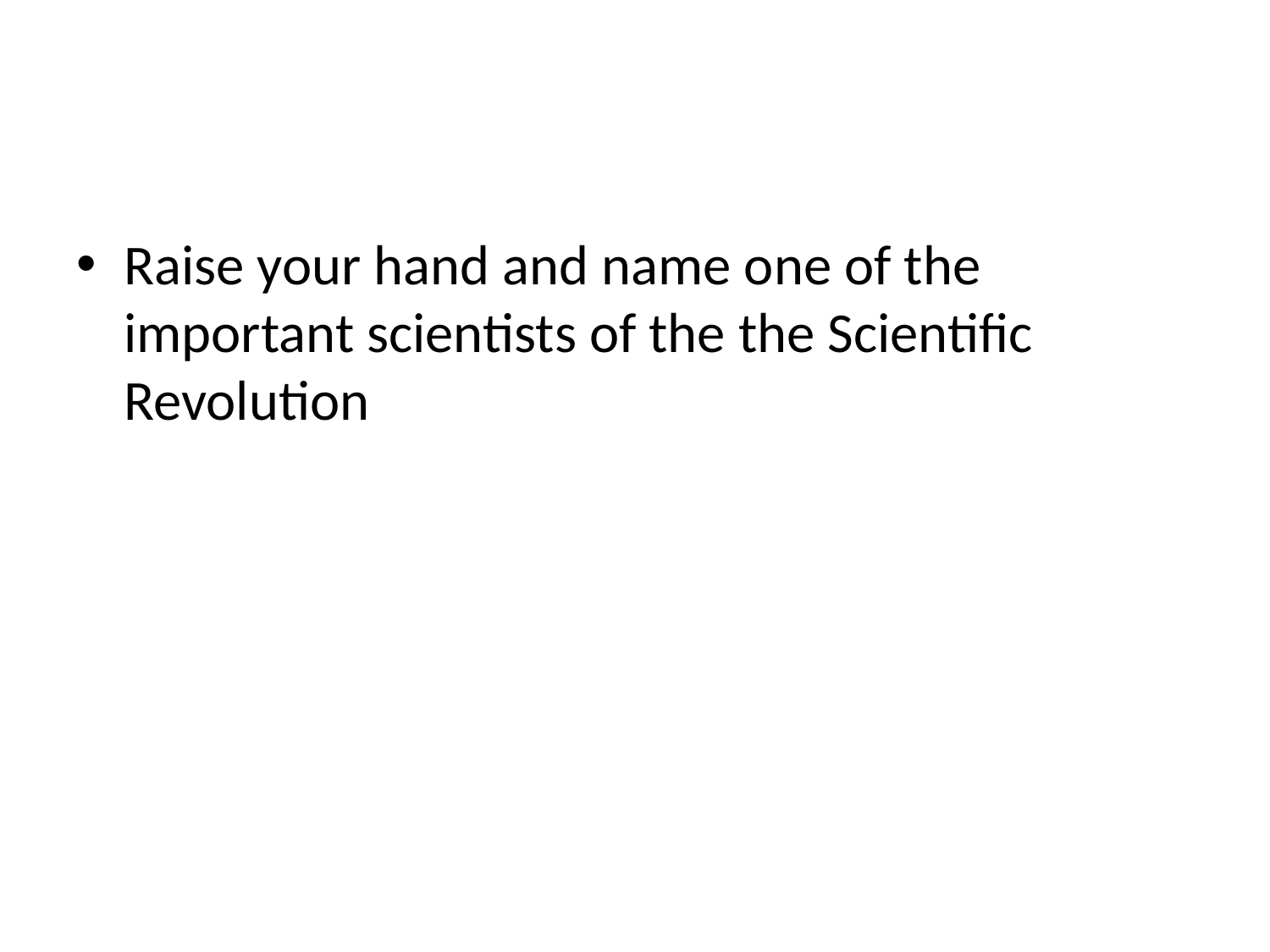

#
Raise your hand and name one of the important scientists of the the Scientific Revolution